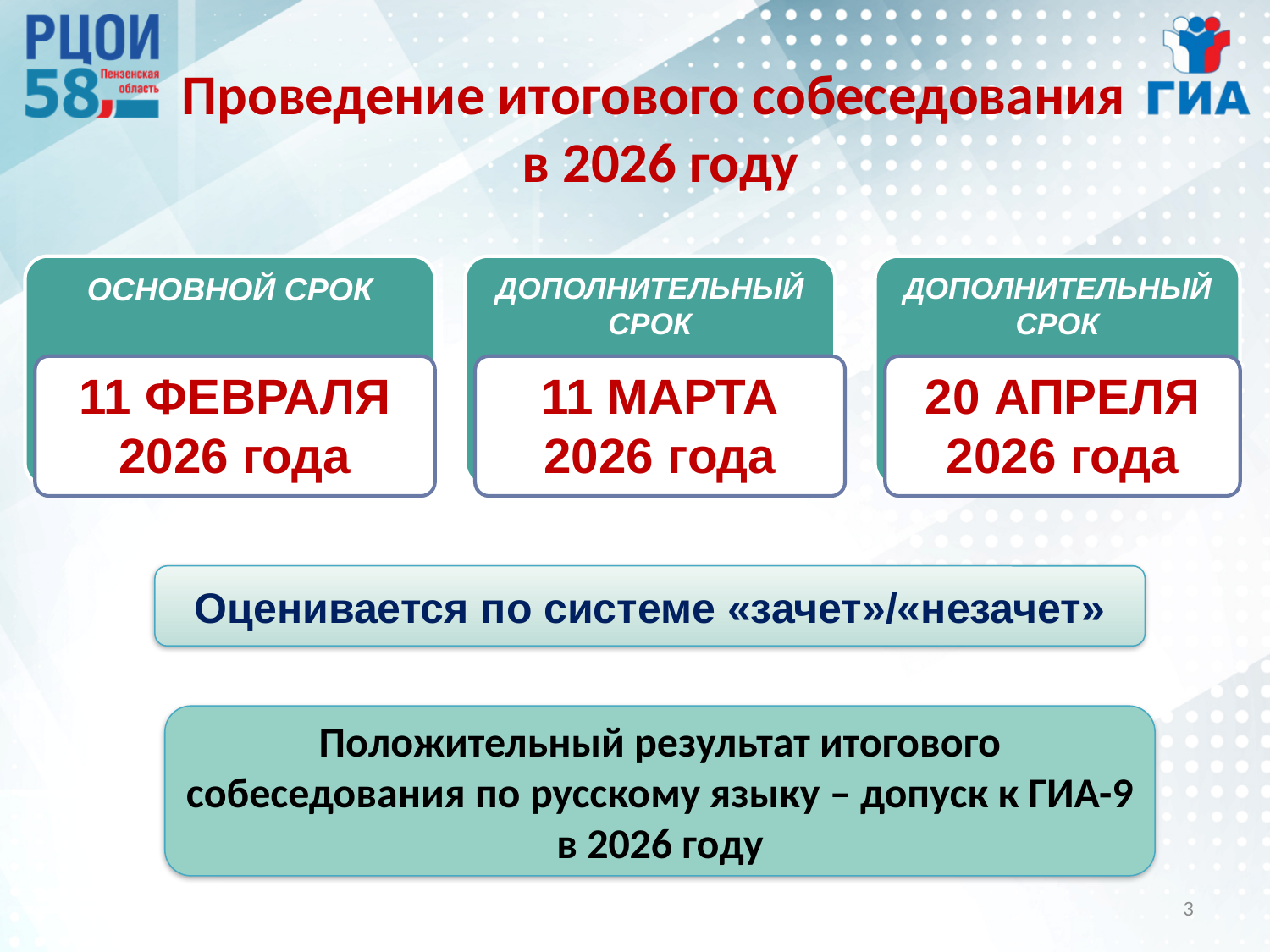

# Проведение итогового собеседования в 2026 году
ОСНОВНОЙ СРОК
ДОПОЛНИТЕЛЬНЫЙ СРОК
ДОПОЛНИТЕЛЬНЫЙ СРОК
11 ФЕВРАЛЯ 2026 года

11 МАРТА 2026 года

20 АПРЕЛЯ
2026 года

Оценивается по системе «зачет»/«незачет»
Положительный результат итогового собеседования по русскому языку – допуск к ГИА-9 в 2026 году
3